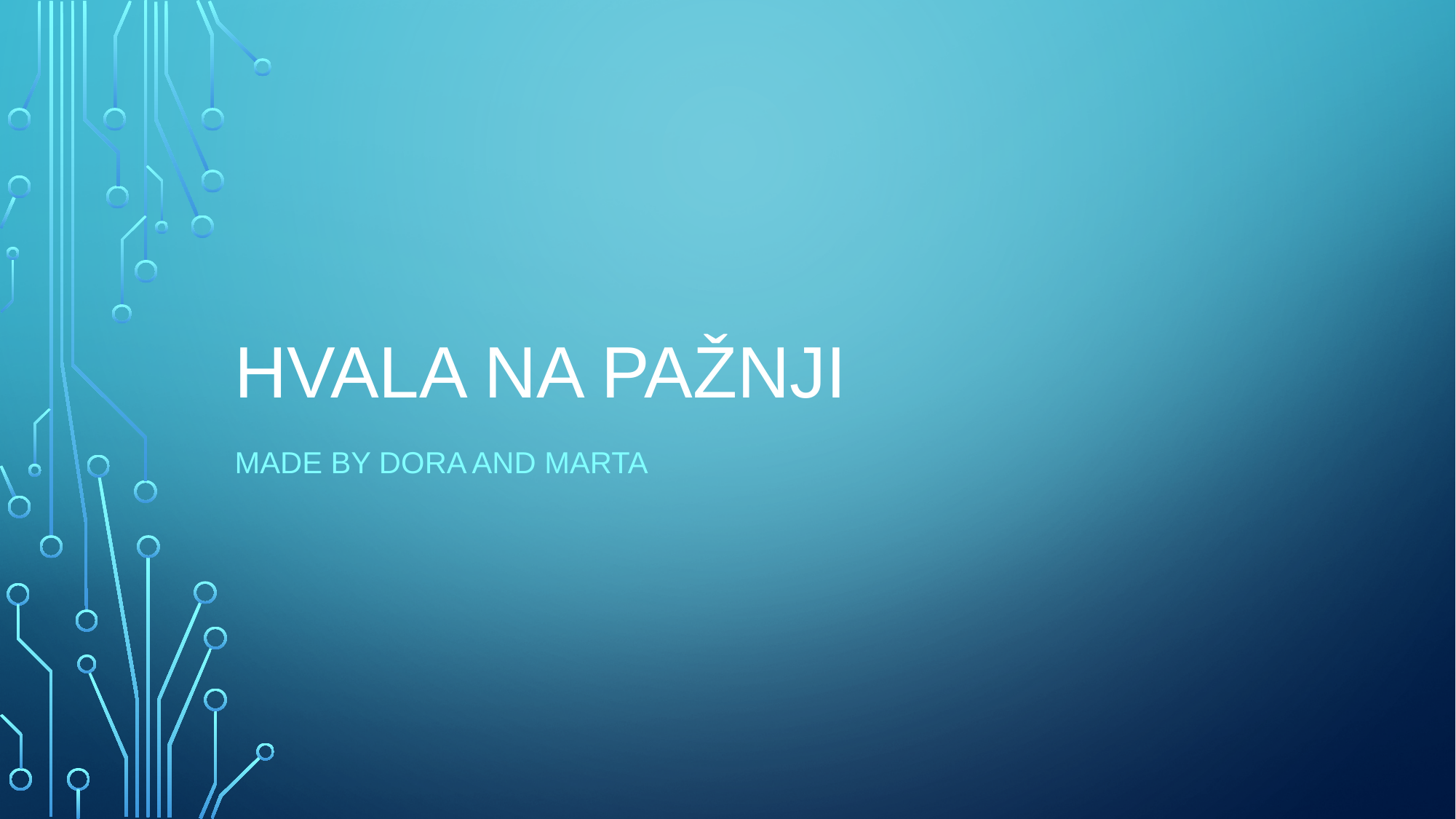

# HVALA NA PAŽNJI
MADE BY DORA AND MARTA